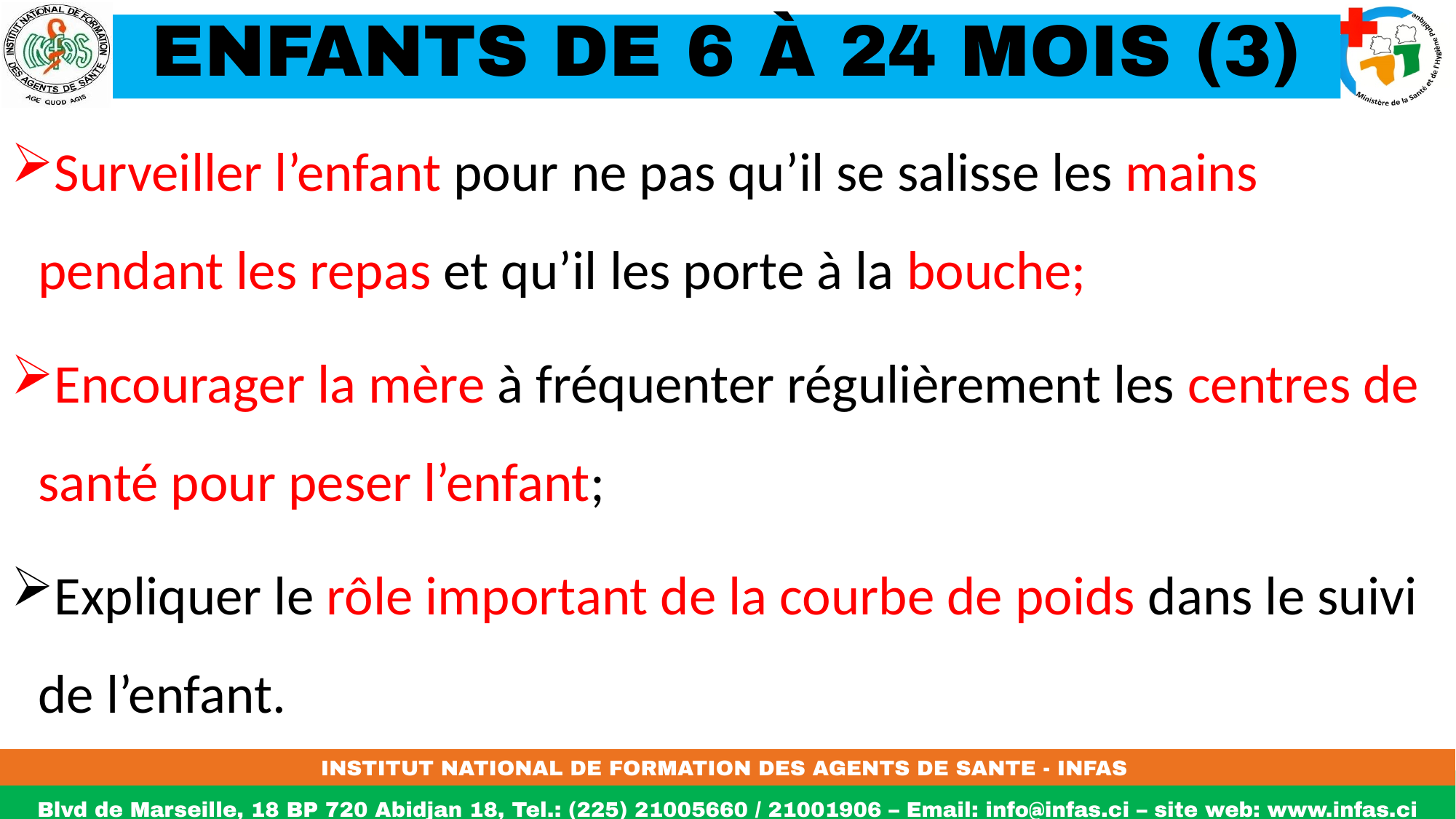

# ENFANTS DE 6 À 24 MOIS (3)
Surveiller l’enfant pour ne pas qu’il se salisse les mains pendant les repas et qu’il les porte à la bouche;
Encourager la mère à fréquenter régulièrement les centres de santé pour peser l’enfant;
Expliquer le rôle important de la courbe de poids dans le suivi de l’enfant.